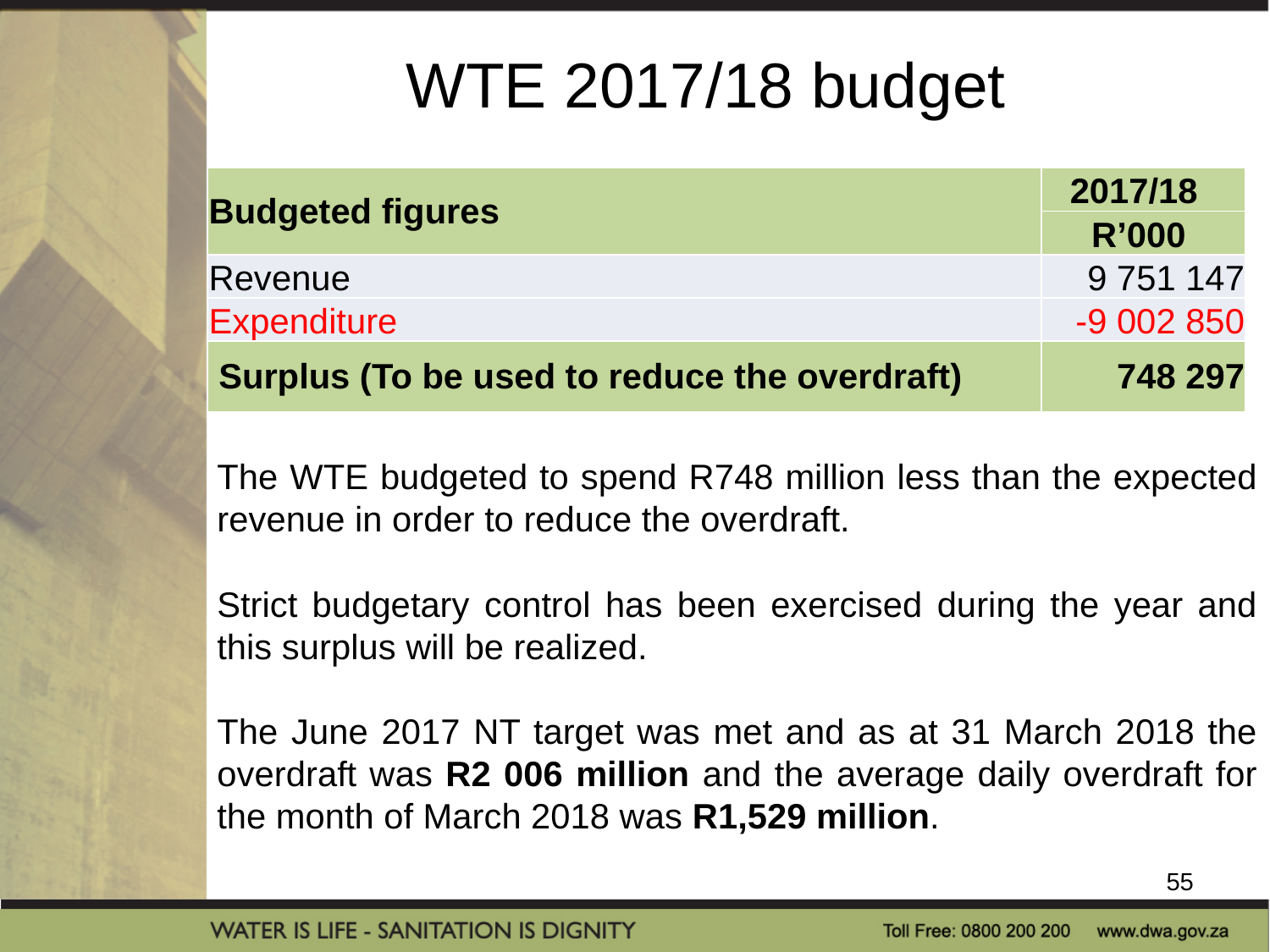

# WTE 2017/18 budget
| Budgeted figures | 2017/18 |
| --- | --- |
|  | R’000 |
| Revenue | 9 751 147 |
| Expenditure | -9 002 850 |
| Surplus (To be used to reduce the overdraft) | 748 297 |
The WTE budgeted to spend R748 million less than the expected revenue in order to reduce the overdraft.

Strict budgetary control has been exercised during the year and this surplus will be realized.

The June 2017 NT target was met and as at 31 March 2018 the overdraft was R2 006 million and the average daily overdraft for the month of March 2018 was R1,529 million.
55